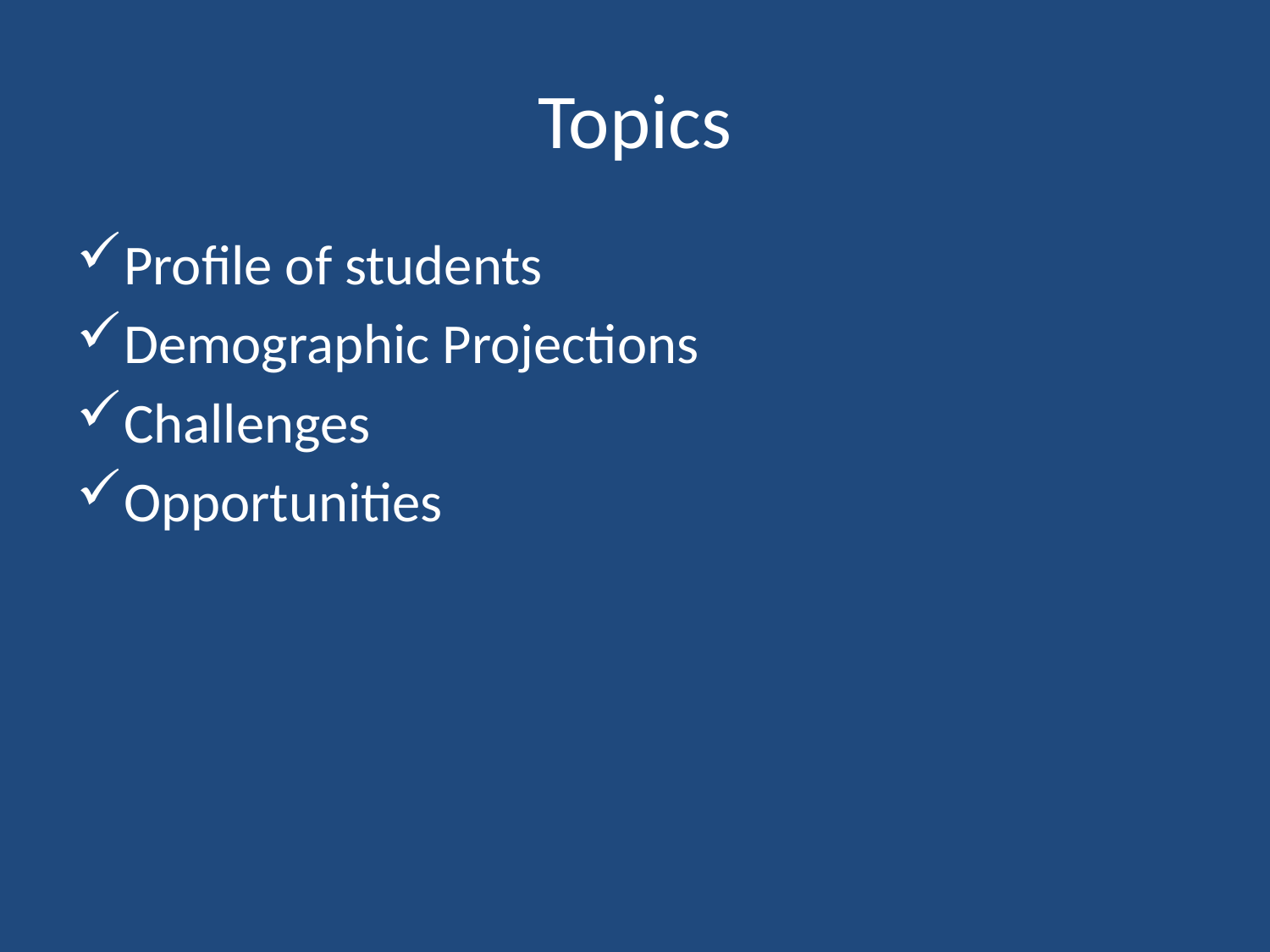

# Topics
Profile of students
Demographic Projections
Challenges
Opportunities